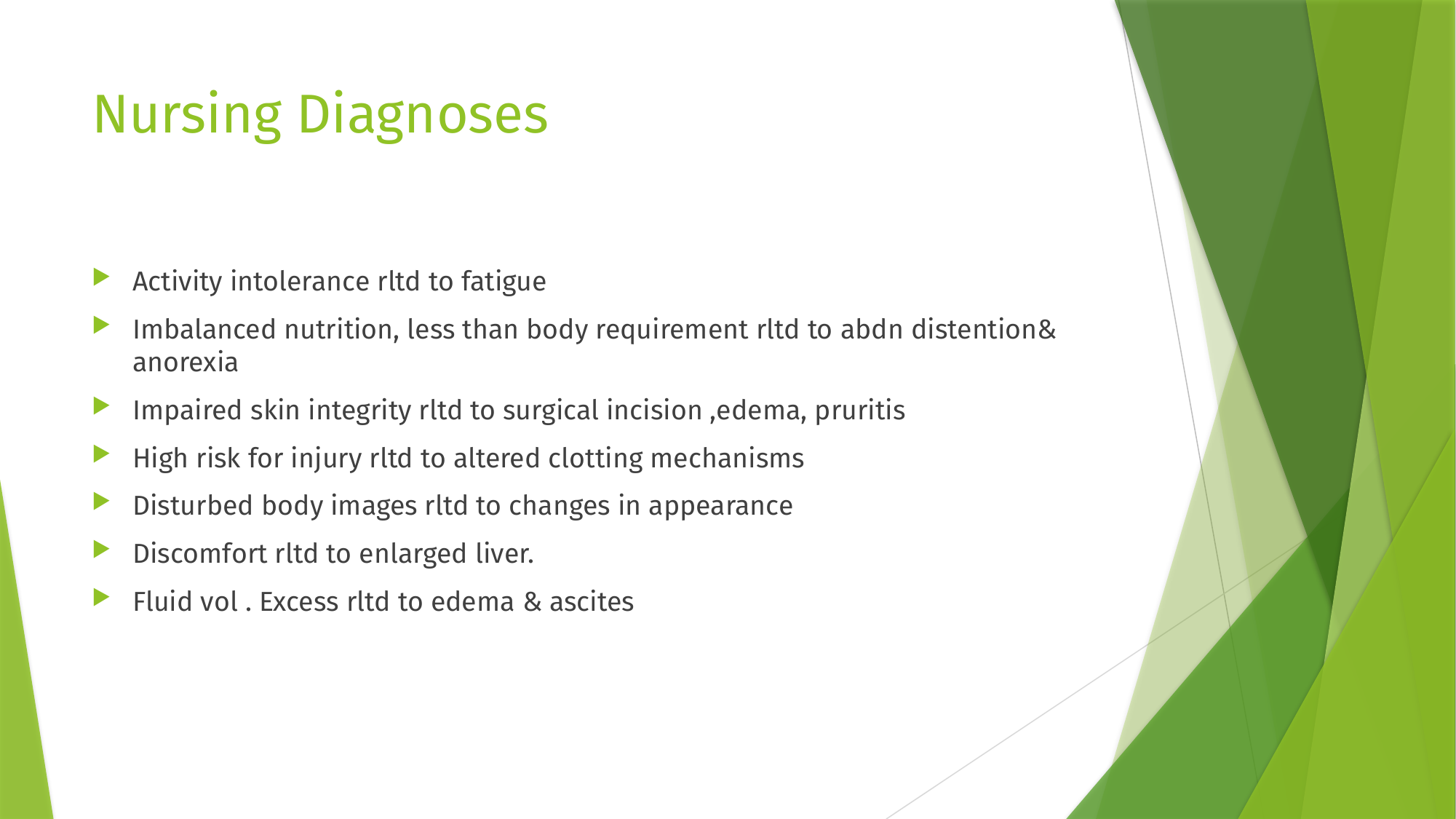

# Nursing Diagnoses
Activity intolerance rltd to fatigue
Imbalanced nutrition, less than body requirement rltd to abdn distention& anorexia
Impaired skin integrity rltd to surgical incision ,edema, pruritis
High risk for injury rltd to altered clotting mechanisms
Disturbed body images rltd to changes in appearance
Discomfort rltd to enlarged liver.
Fluid vol . Excess rltd to edema & ascites